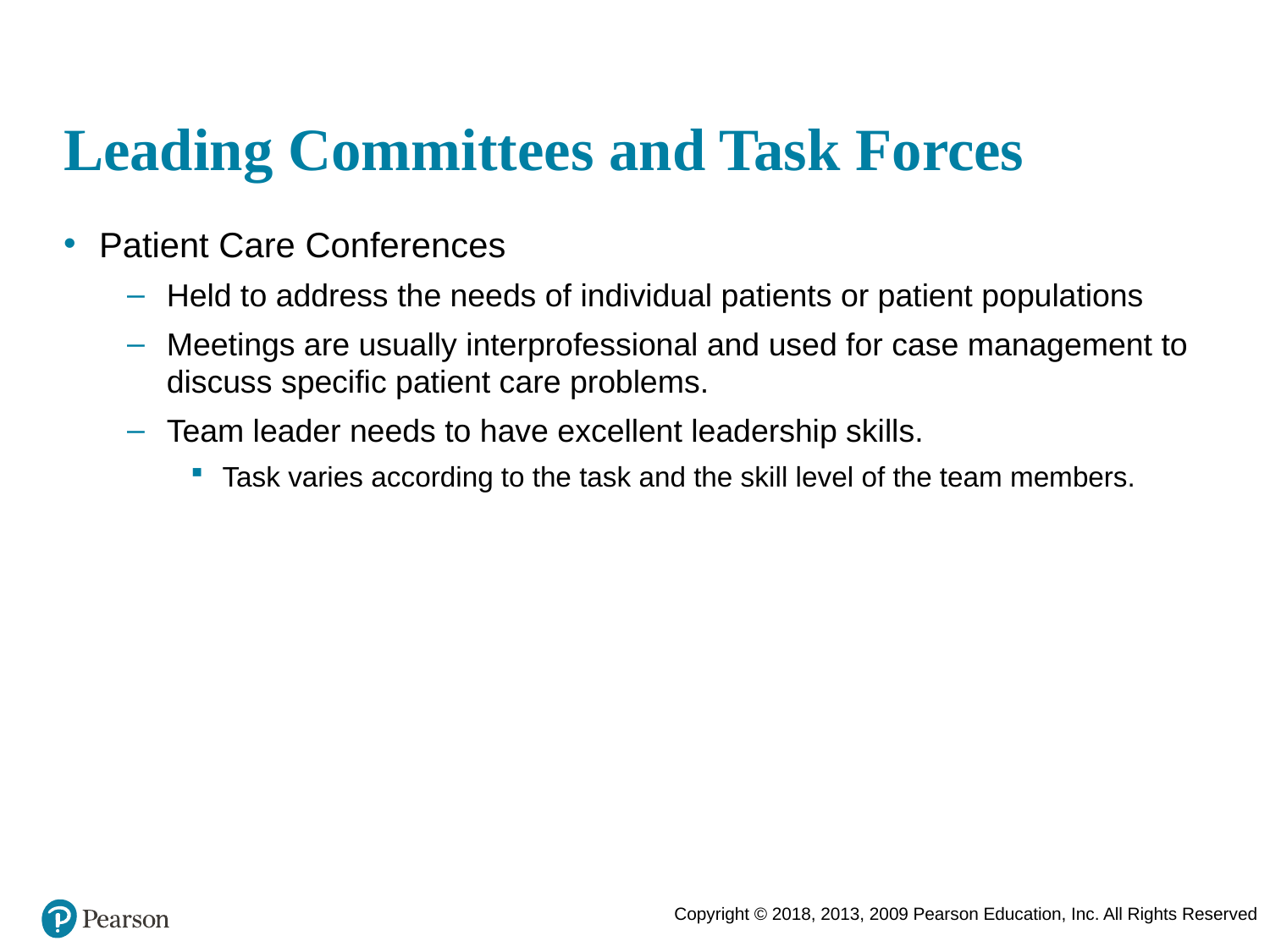

# Leading Committees and Task Forces
Patient Care Conferences
Held to address the needs of individual patients or patient populations
Meetings are usually interprofessional and used for case management to discuss specific patient care problems.
Team leader needs to have excellent leadership skills.
Task varies according to the task and the skill level of the team members.